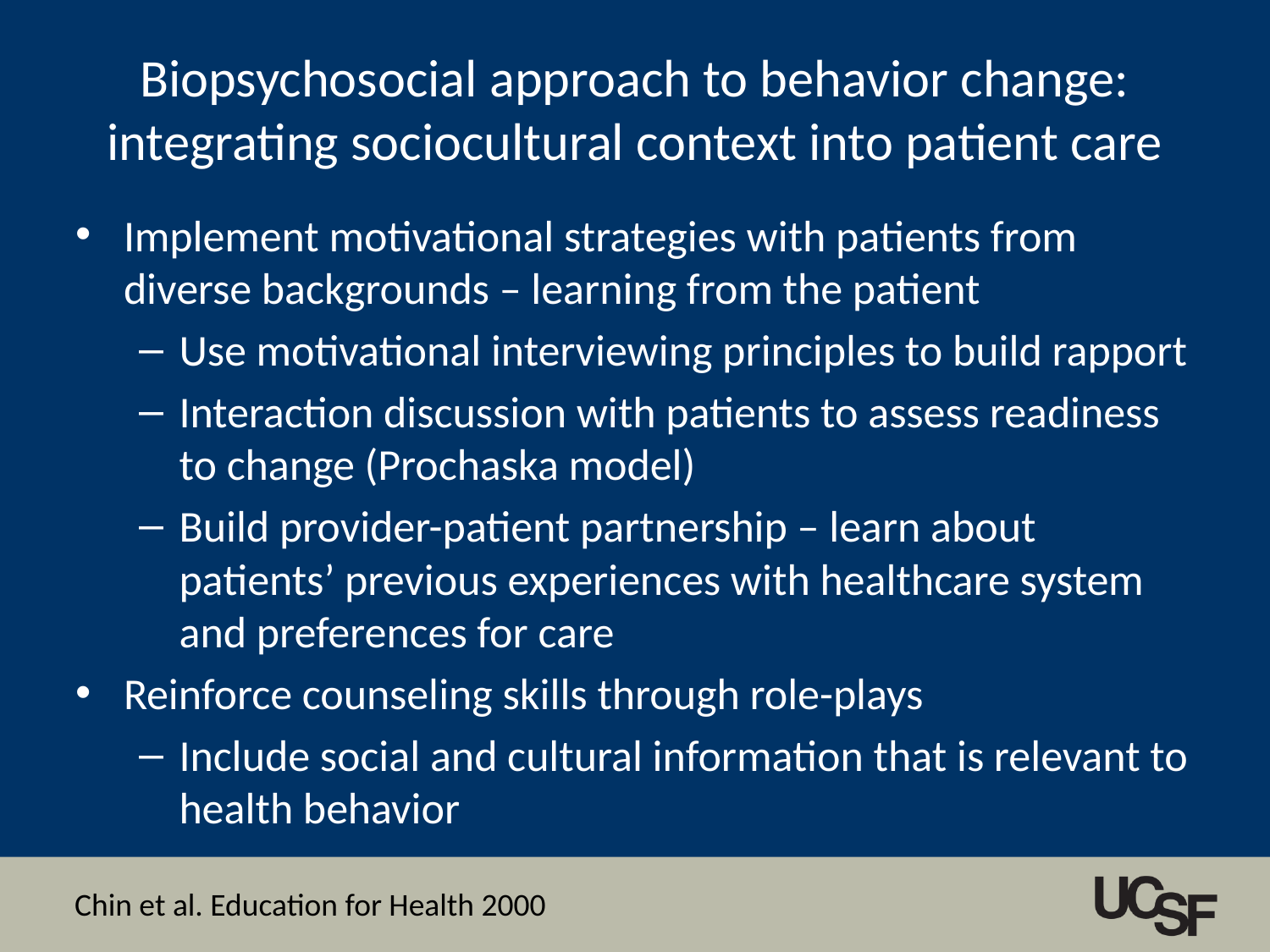

# Biopsychosocial approach to behavior change: integrating sociocultural context into patient care
Implement motivational strategies with patients from diverse backgrounds – learning from the patient
Use motivational interviewing principles to build rapport
Interaction discussion with patients to assess readiness to change (Prochaska model)
Build provider-patient partnership – learn about patients’ previous experiences with healthcare system and preferences for care
Reinforce counseling skills through role-plays
Include social and cultural information that is relevant to health behavior
Chin et al. Education for Health 2000